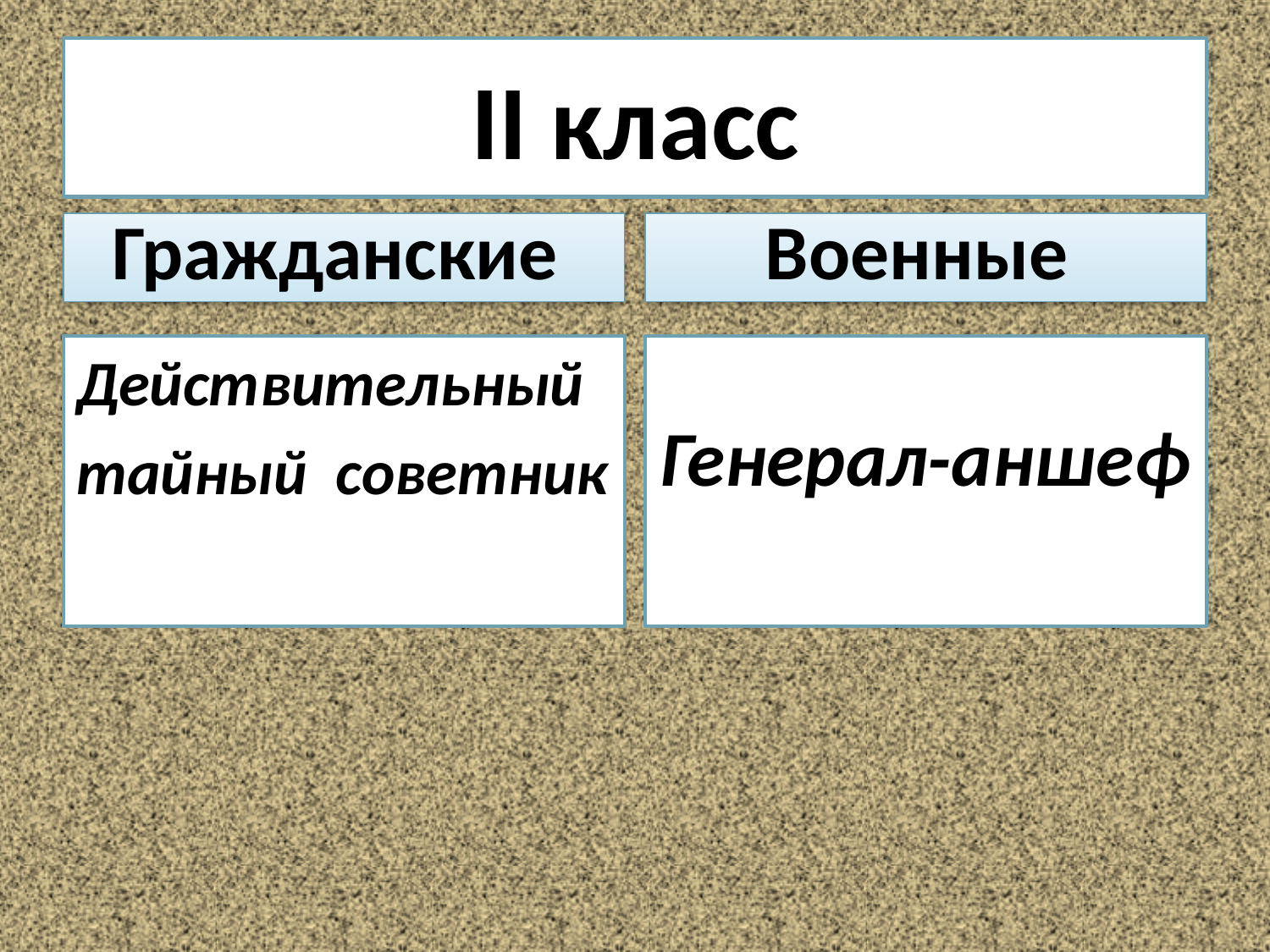

# II класс
Гражданские
Военные
Действительный
тайный  советник

Генерал-аншеф